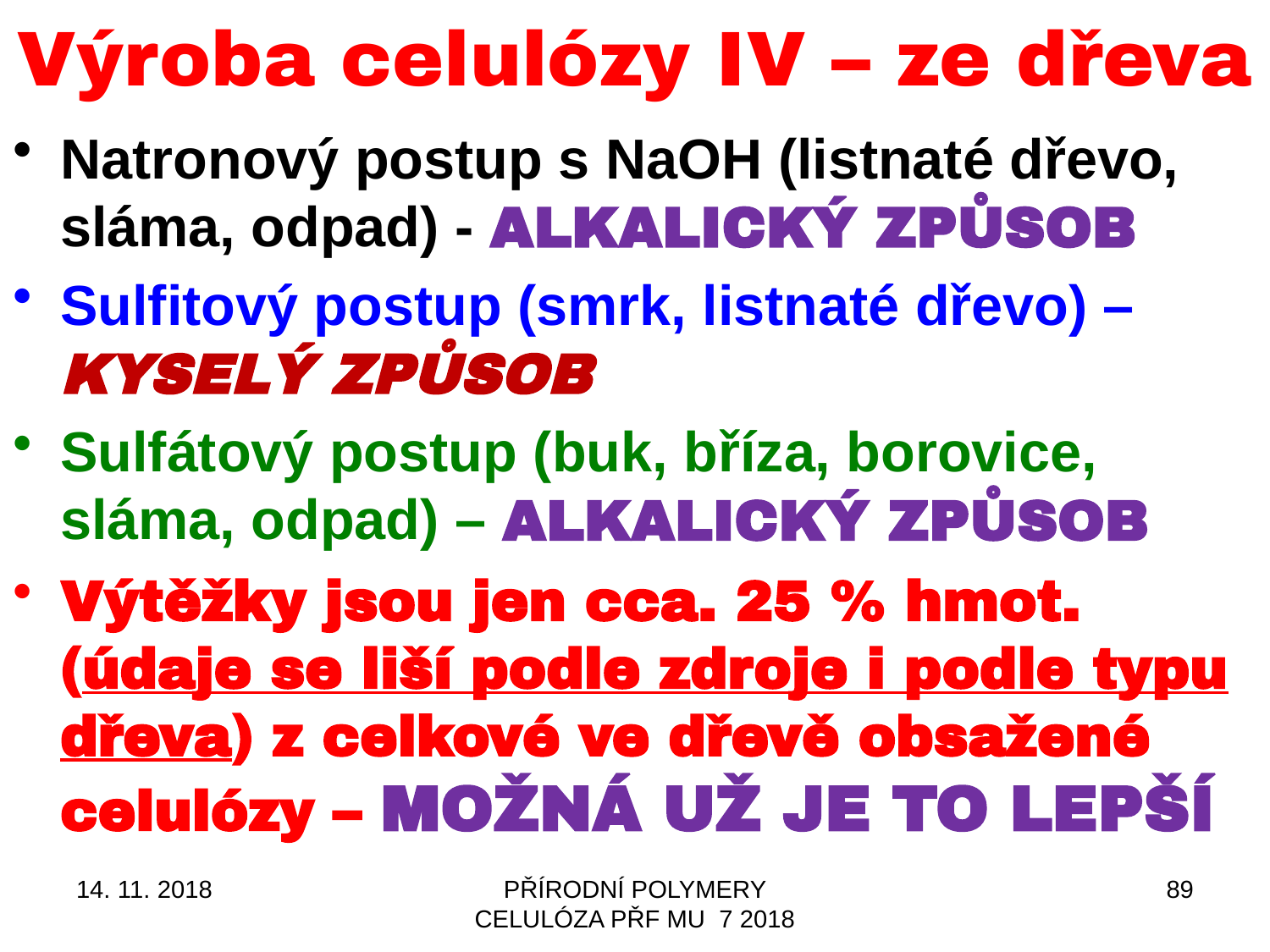

# Výroba celulózy IV – ze dřeva
Natronový postup s NaOH (listnaté dřevo, sláma, odpad) - ALKALICKÝ ZPŮSOB
Sulfitový postup (smrk, listnaté dřevo) – KYSELÝ ZPŮSOB
Sulfátový postup (buk, bříza, borovice, sláma, odpad) – ALKALICKÝ ZPŮSOB
Výtěžky jsou jen cca. 25 % hmot. (údaje se liší podle zdroje i podle typu dřeva) z celkové ve dřevě obsažené celulózy – MOŽNÁ UŽ JE TO LEPŠÍ

14. 11. 2018
PŘÍRODNÍ POLYMERY CELULÓZA PŘF MU  7 2018
89